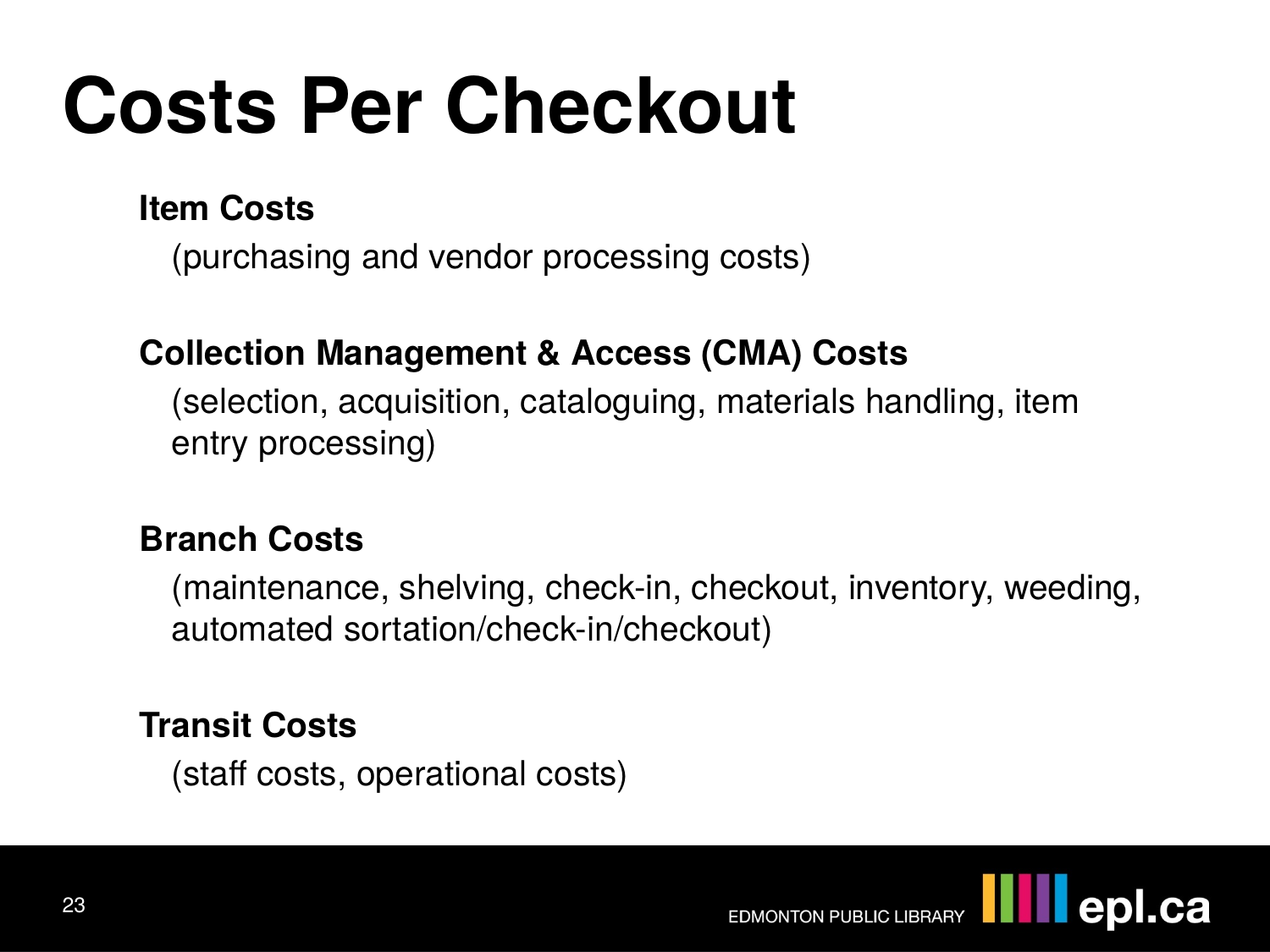

Costs Per Checkout
Item Costs
	(purchasing and vendor processing costs)

Collection Management & Access (CMA) Costs
	(selection, acquisition, cataloguing, materials handling, item entry processing)

Branch Costs
	(maintenance, shelving, check-in, checkout, inventory, weeding, automated sortation/check-in/checkout)

Transit Costs
	(staff costs, operational costs)
23